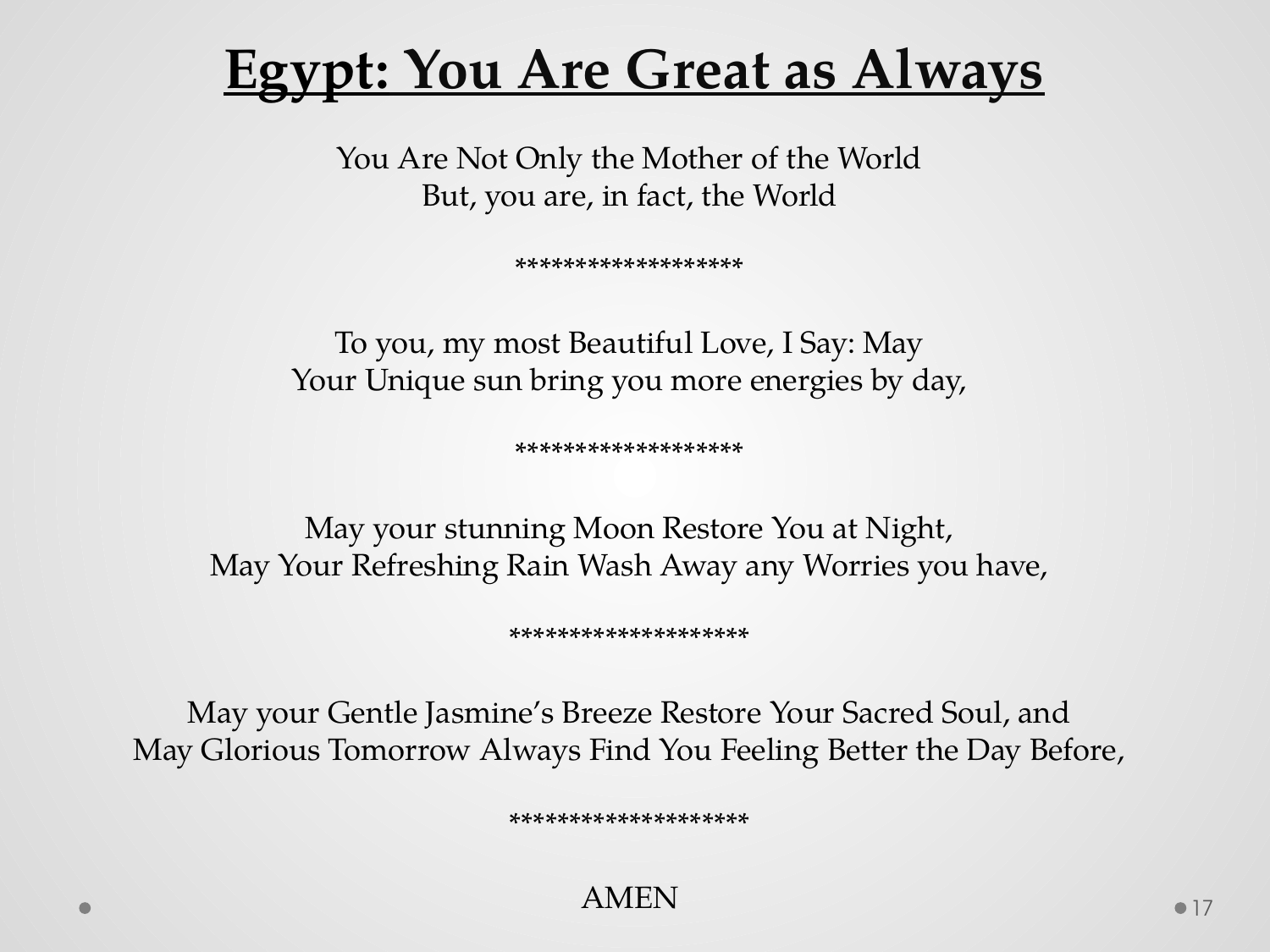

# Egypt: You Are Great as Always
You Are Not Only the Mother of the World
But, you are, in fact, the World
*******************
To you, my most Beautiful Love, I Say: May
Your Unique sun bring you more energies by day,
*******************
May your stunning Moon Restore You at Night,
May Your Refreshing Rain Wash Away any Worries you have,
********************
May your Gentle Jasmine’s Breeze Restore Your Sacred Soul, and
May Glorious Tomorrow Always Find You Feeling Better the Day Before,
********************
AMEN
17